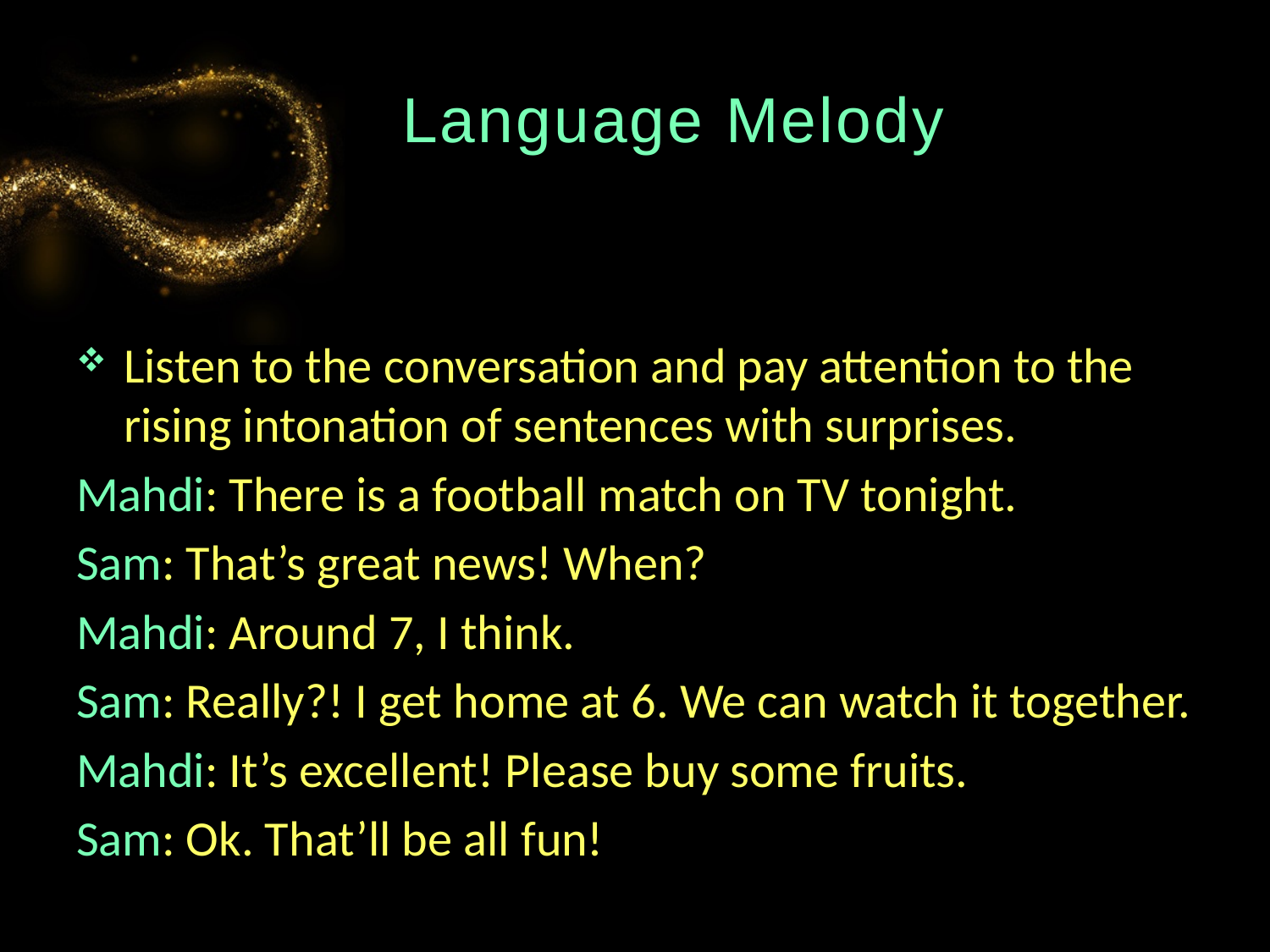

# Language Melody
Listen to the conversation and pay attention to the rising intonation of sentences with surprises.
Mahdi: There is a football match on TV tonight.
Sam: That’s great news! When?
Mahdi: Around 7, I think.
Sam: Really?! I get home at 6. We can watch it together.
Mahdi: It’s excellent! Please buy some fruits.
Sam: Ok. That’ll be all fun!